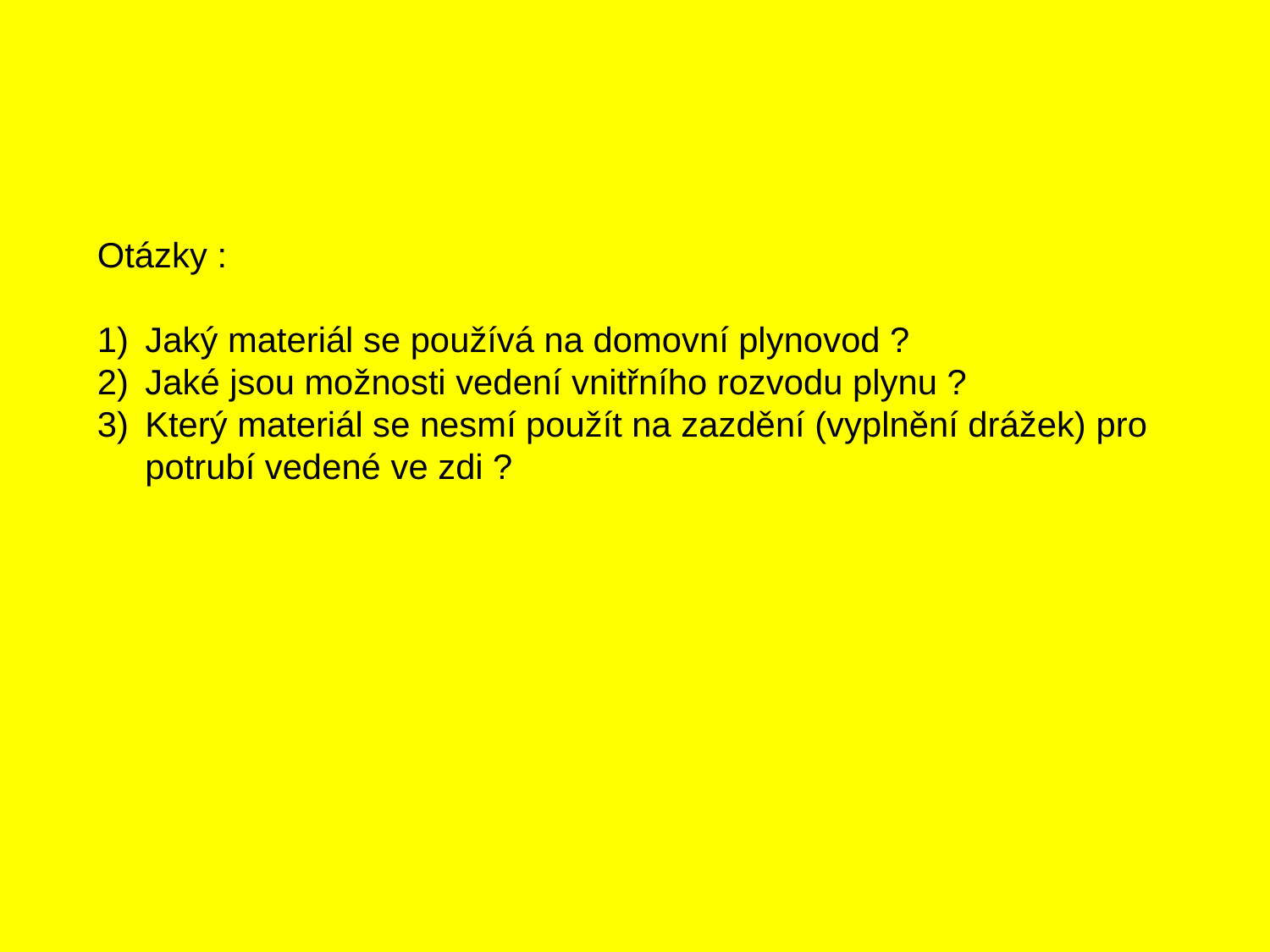

Otázky :

Jaký materiál se používá na domovní plynovod ?
Jaké jsou možnosti vedení vnitřního rozvodu plynu ?
Který materiál se nesmí použít na zazdění (vyplnění drážek) pro potrubí vedené ve zdi ?